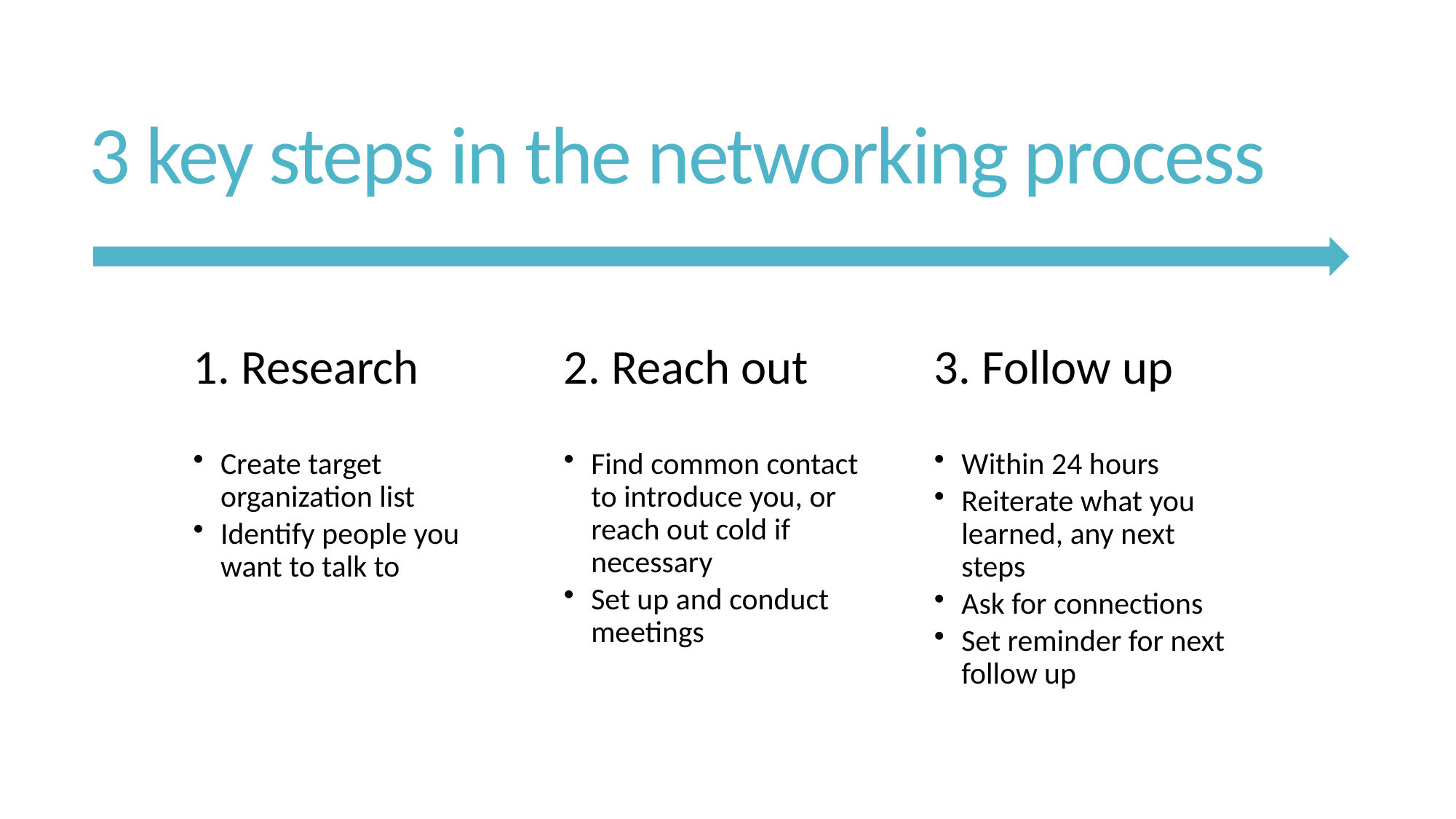

# 3 key steps in the networking process
Within 24 hours
Reiterate what you learned, any next steps
Ask for connections
Set reminder for next follow up
3. Follow up
Find common contact to introduce you, or reach out cold if necessary
Set up and conduct meetings
2. Reach out
Create target organization list
Identify people you want to talk to
1. Research
25